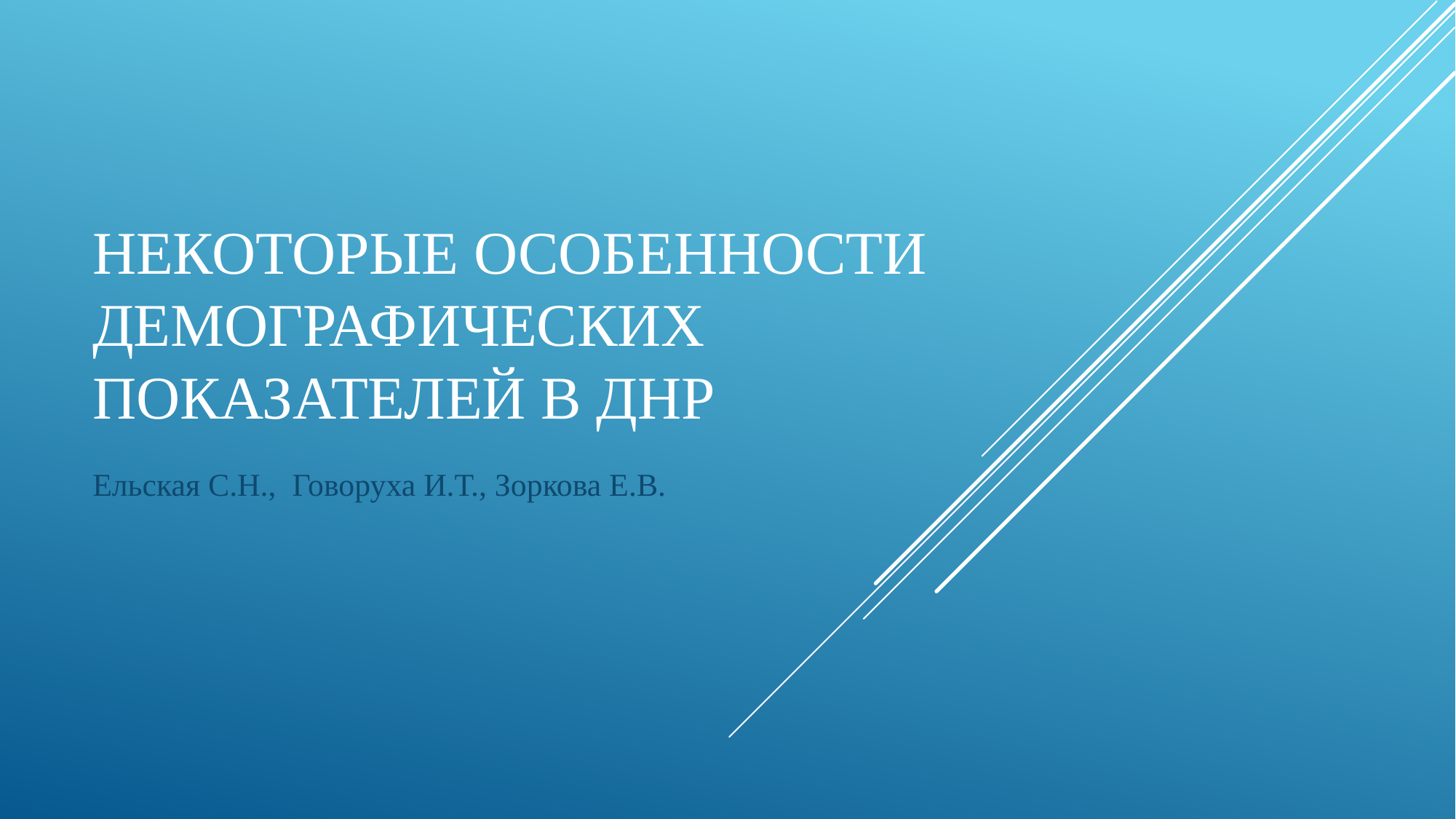

# Некоторые особенности демографических показателей в ДНР
Ельская С.Н.,  Говоруха И.Т., Зоркова Е.В.